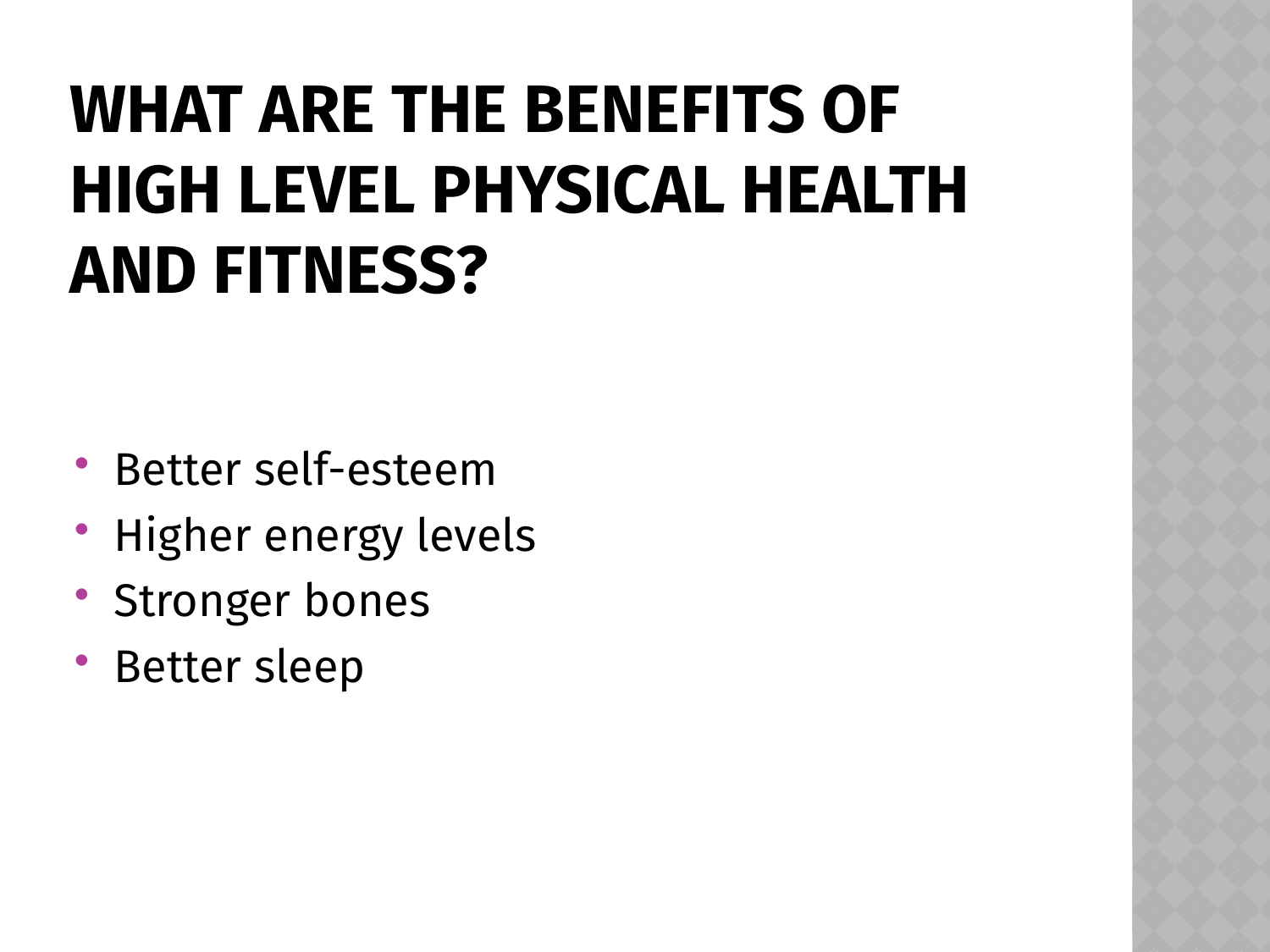

# What are the benefits of high level physical health and fitness?
Better self-esteem
Higher energy levels
Stronger bones
Better sleep